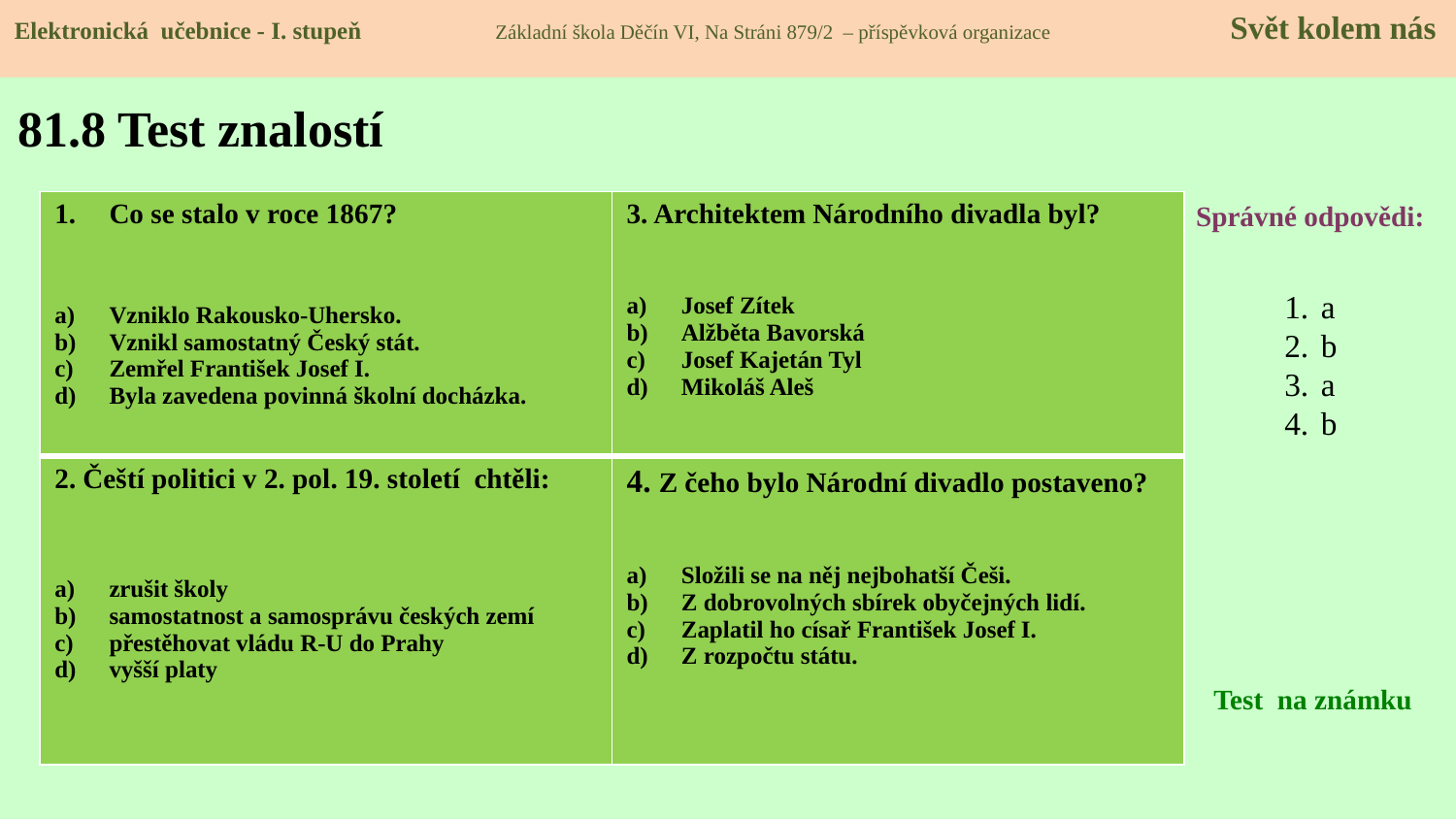

Elektronická  učebnice - I. stupeň                      Základní škola Děčín VI, Na Stráni 879/2  – příspěvková organizace                       	          Svět kolem nás

# 81.8 Test znalostí
| Co se stalo v roce 1867? Vzniklo Rakousko-Uhersko. Vznikl samostatný Český stát. Zemřel František Josef I. Byla zavedena povinná školní docházka. | 3. Architektem Národního divadla byl? Josef Zítek Alžběta Bavorská Josef Kajetán Tyl Mikoláš Aleš |
| --- | --- |
| 2. Čeští politici v 2. pol. 19. století chtěli: zrušit školy samostatnost a samosprávu českých zemí přestěhovat vládu R-U do Prahy vyšší platy | 4. Z čeho bylo Národní divadlo postaveno? Složili se na něj nejbohatší Češi. Z dobrovolných sbírek obyčejných lidí. Zaplatil ho císař František Josef I. Z rozpočtu státu. |
Správné odpovědi:

a
b
a
b

Test  na známku